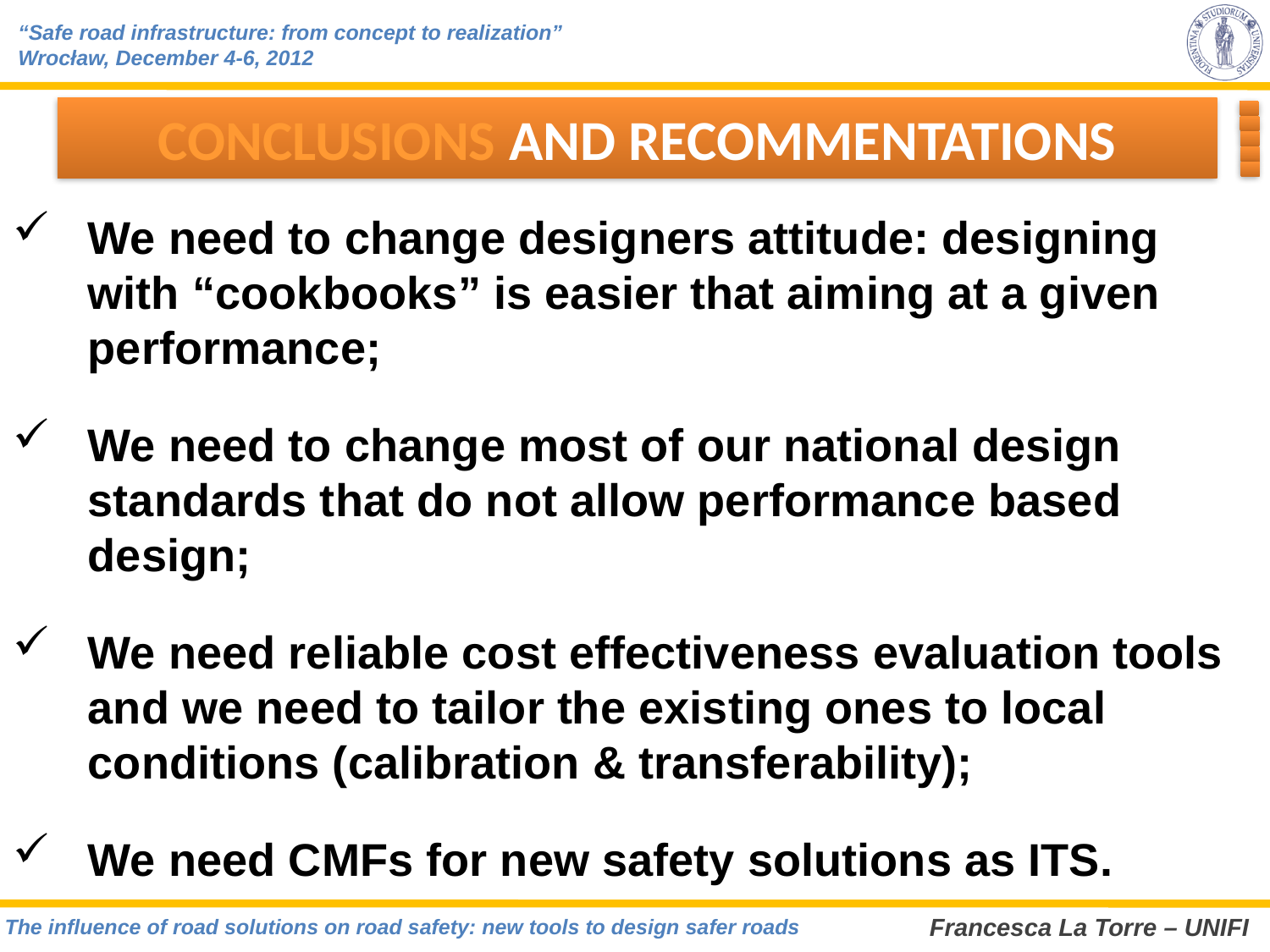

CONCLUSIONS AND RECOMMENTATIONS

We need to change designers attitude: designing with “cookbooks” is easier that aiming at a given performance;
We need to change most of our national design standards that do not allow performance based design;
We need reliable cost effectiveness evaluation tools and we need to tailor the existing ones to local conditions (calibration & transferability);
We need CMFs for new safety solutions as ITS.